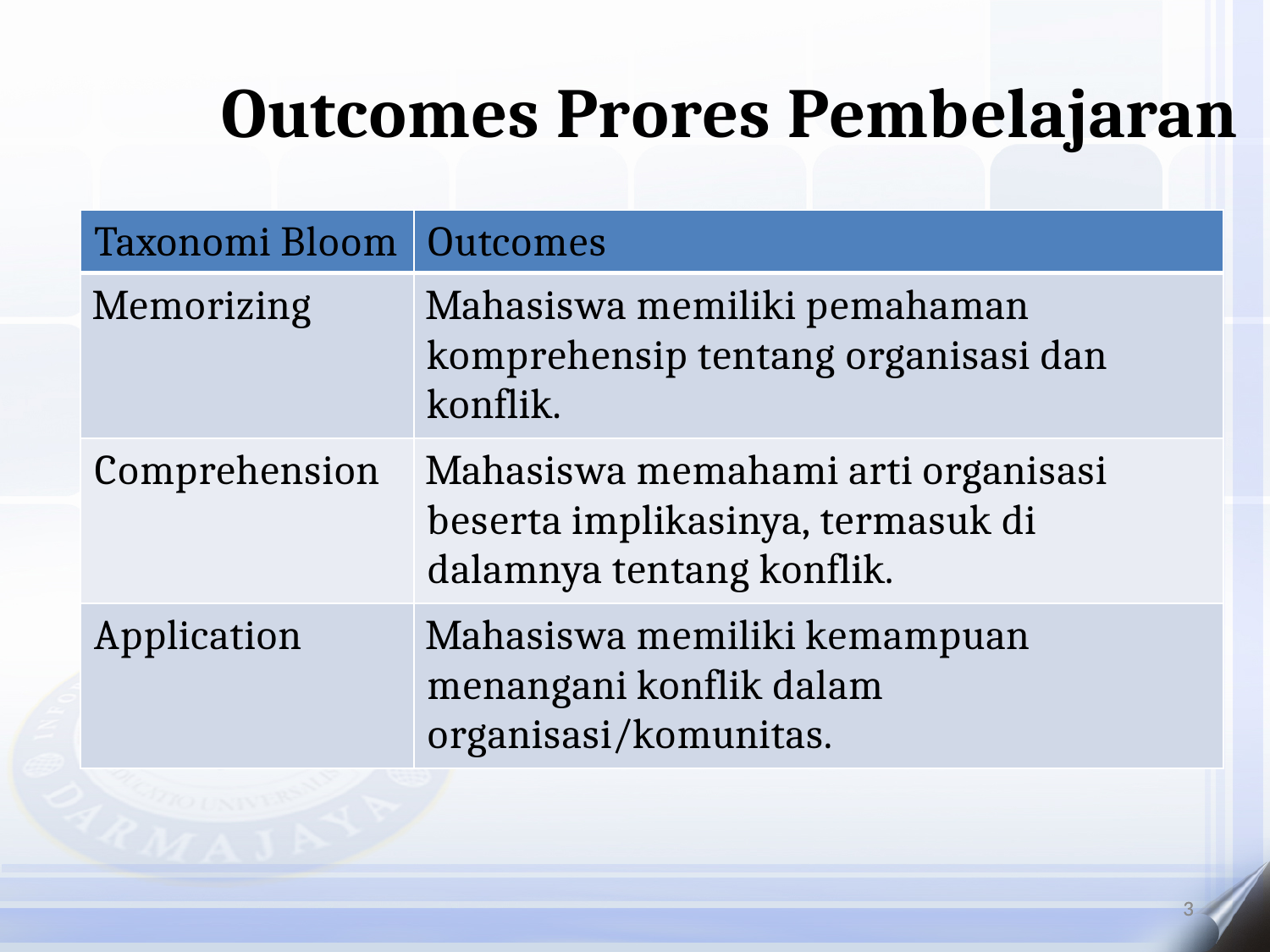

Outcomes Prores Pembelajaran
| Taxonomi Bloom | Outcomes |
| --- | --- |
| Memorizing | Mahasiswa memiliki pemahaman komprehensip tentang organisasi dan konflik. |
| Comprehension | Mahasiswa memahami arti organisasi beserta implikasinya, termasuk di dalamnya tentang konflik. |
| Application | Mahasiswa memiliki kemampuan menangani konflik dalam organisasi/komunitas. |
3
3